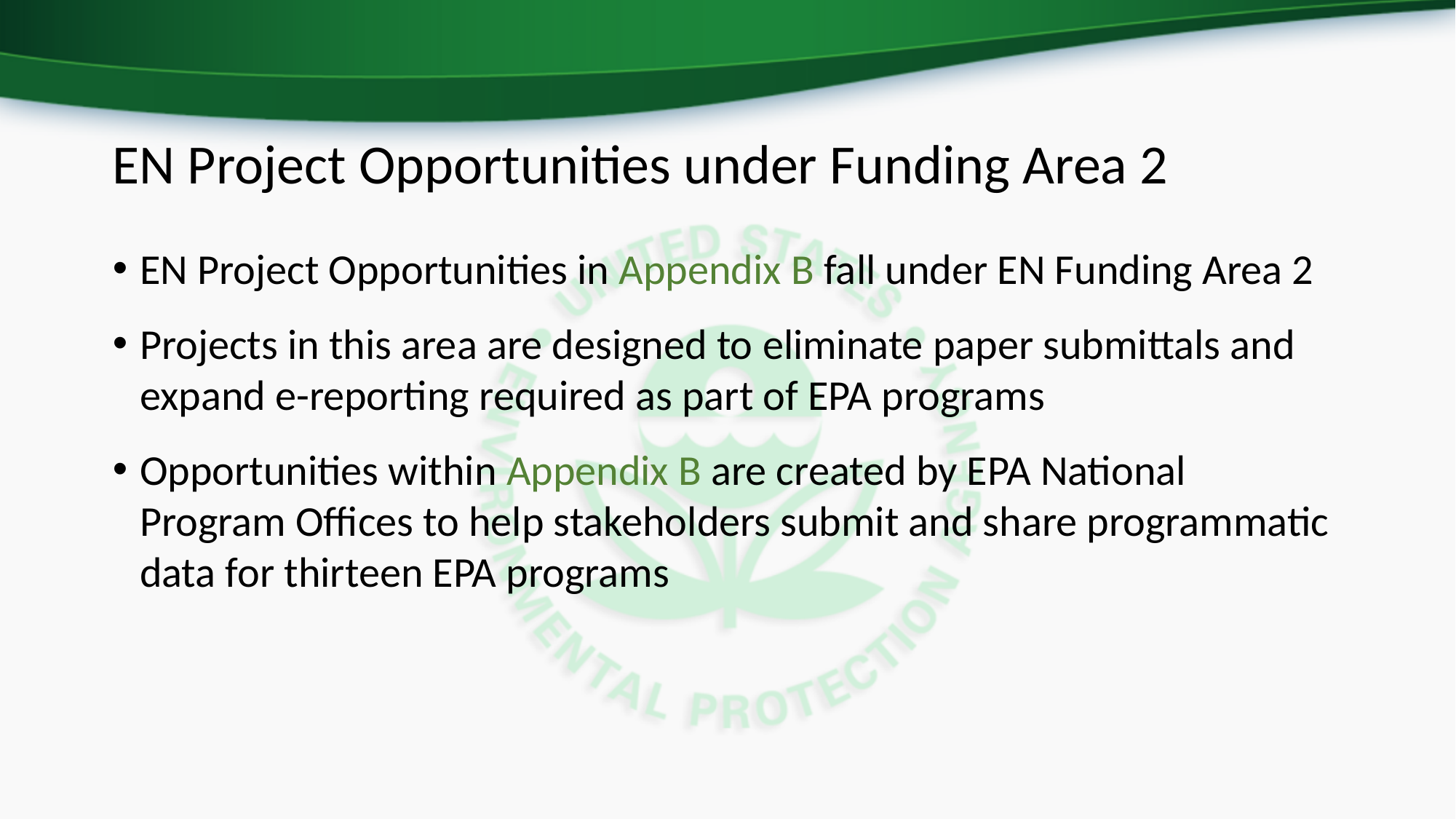

# EN Project Opportunities under Funding Area 2
EN Project Opportunities in Appendix B fall under EN Funding Area 2
Projects in this area are designed to eliminate paper submittals and expand e-reporting required as part of EPA programs
Opportunities within Appendix B are created by EPA National Program Offices to help stakeholders submit and share programmatic data for thirteen EPA programs